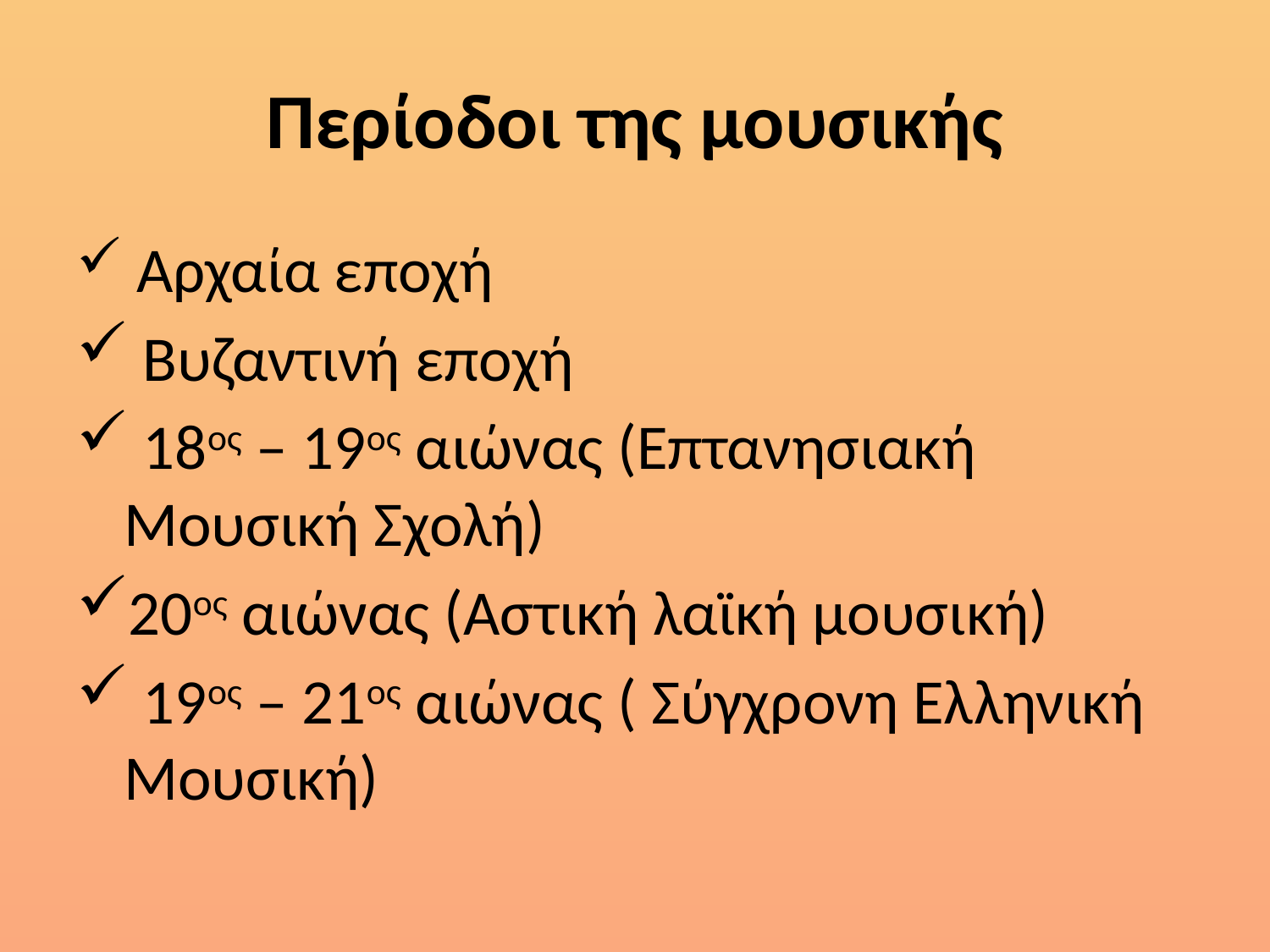

# Περίοδοι της μουσικής
 Αρχαία εποχή
 Βυζαντινή εποχή
 18ος – 19ος αιώνας (Επτανησιακή Μουσική Σχολή)
20ος αιώνας (Αστική λαϊκή μουσική)
 19ος – 21ος αιώνας ( Σύγχρονη Ελληνική Μουσική)